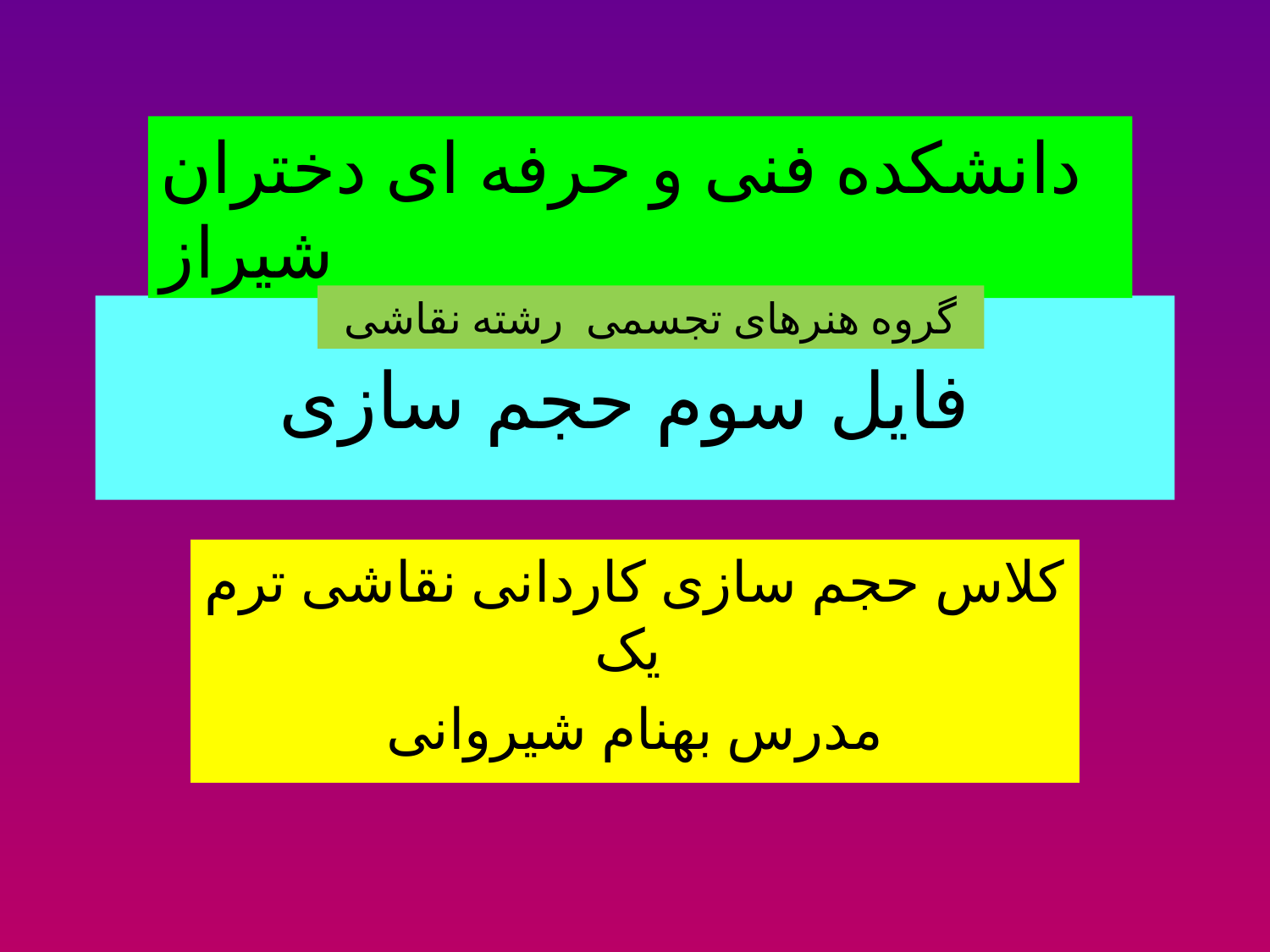

دانشکده فنی و حرفه ای دختران شیراز
گروه هنرهای تجسمی  رشته نقاشی
# فایل سوم حجم سازی
کلاس حجم سازی کاردانی نقاشی ترم یک
مدرس بهنام شیروانی